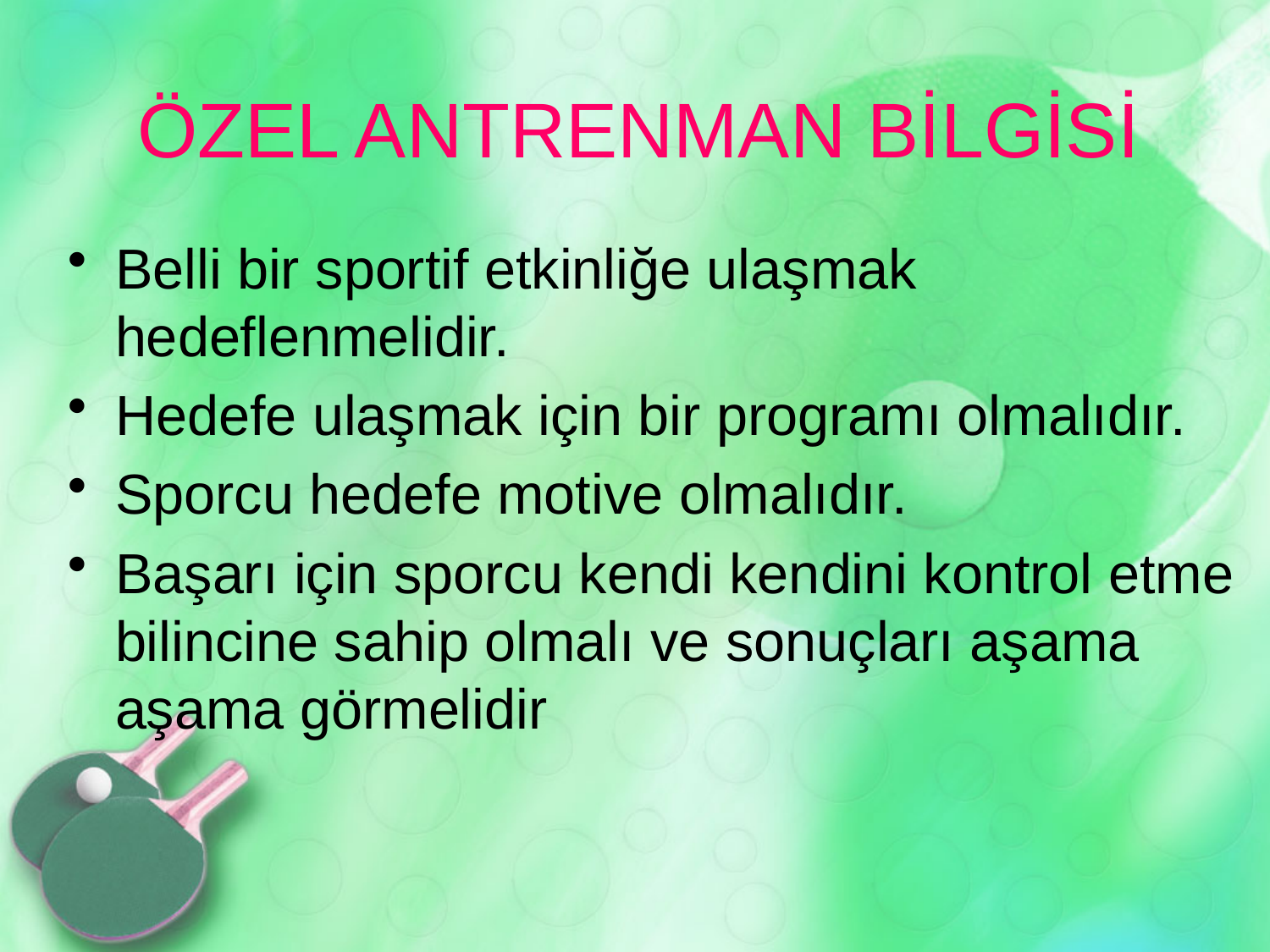

# ÖZEL ANTRENMAN BİLGİSİ
Belli bir sportif etkinliğe ulaşmak hedeflenmelidir.
Hedefe ulaşmak için bir programı olmalıdır.
Sporcu hedefe motive olmalıdır.
Başarı için sporcu kendi kendini kontrol etme bilincine sahip olmalı ve sonuçları aşama aşama görmelidir